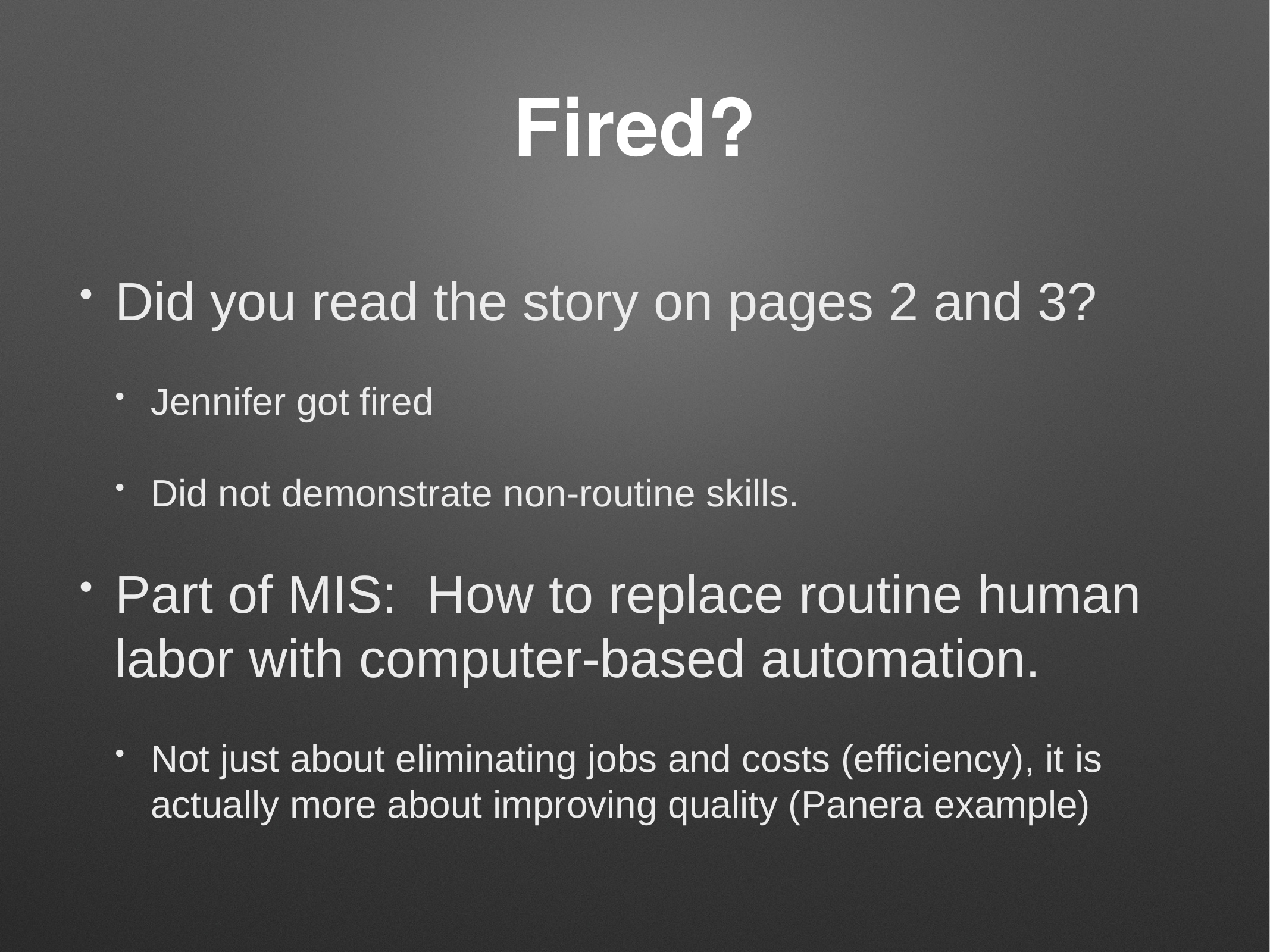

# Fired?
Did you read the story on pages 2 and 3?
Jennifer got fired
Did not demonstrate non-routine skills.
Part of MIS:  How to replace routine human labor with computer-based automation.
Not just about eliminating jobs and costs (efficiency), it is actually more about improving quality (Panera example)